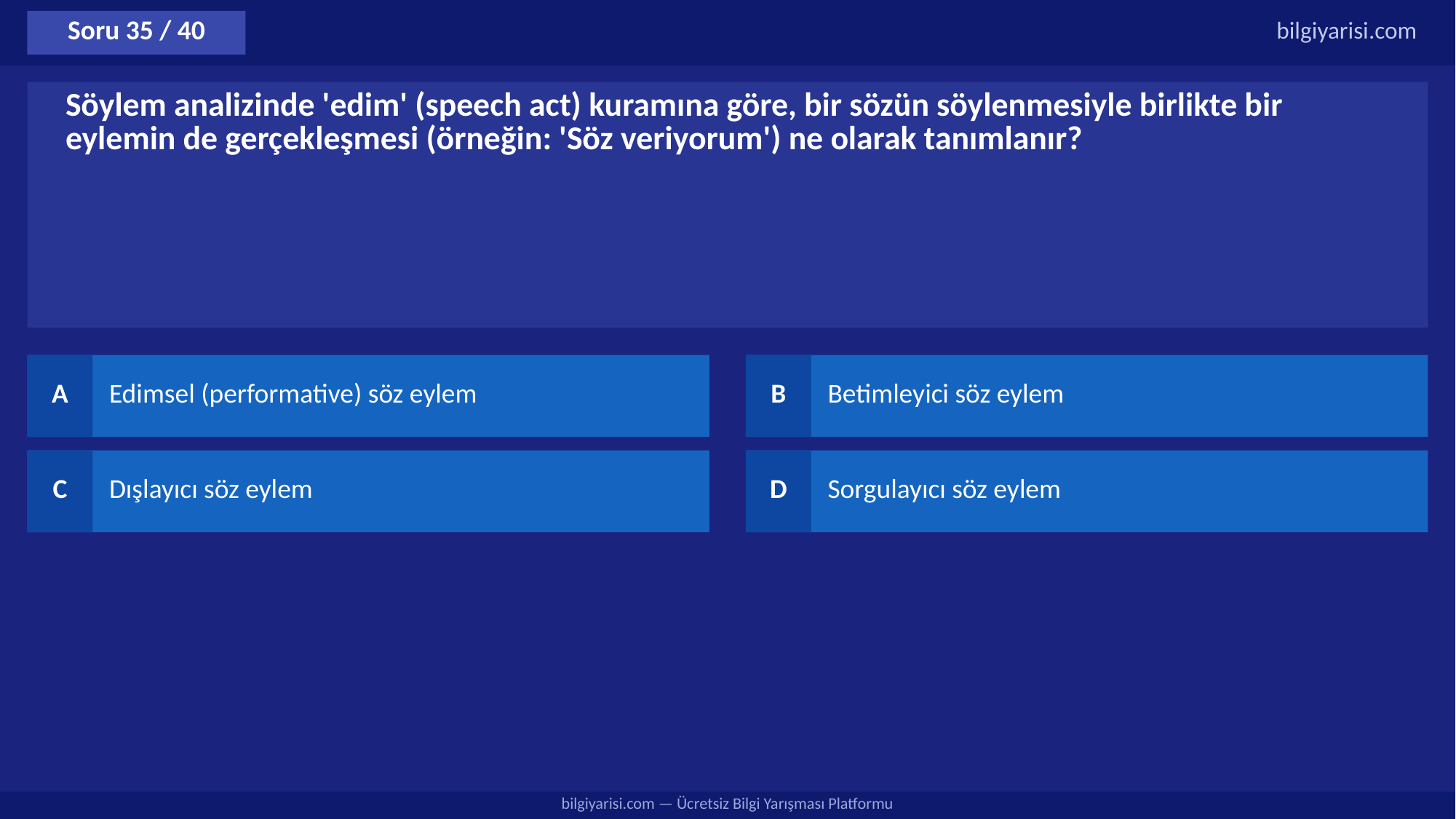

Soru 35 / 40
bilgiyarisi.com

Söylem analizinde 'edim' (speech act) kuramına göre, bir sözün söylenmesiyle birlikte bir eylemin de gerçekleşmesi (örneğin: 'Söz veriyorum') ne olarak tanımlanır?

A
Edimsel (performative) söz eylem

B
Betimleyici söz eylem

C
Dışlayıcı söz eylem

D
Sorgulayıcı söz eylem
bilgiyarisi.com — Ücretsiz Bilgi Yarışması Platformu